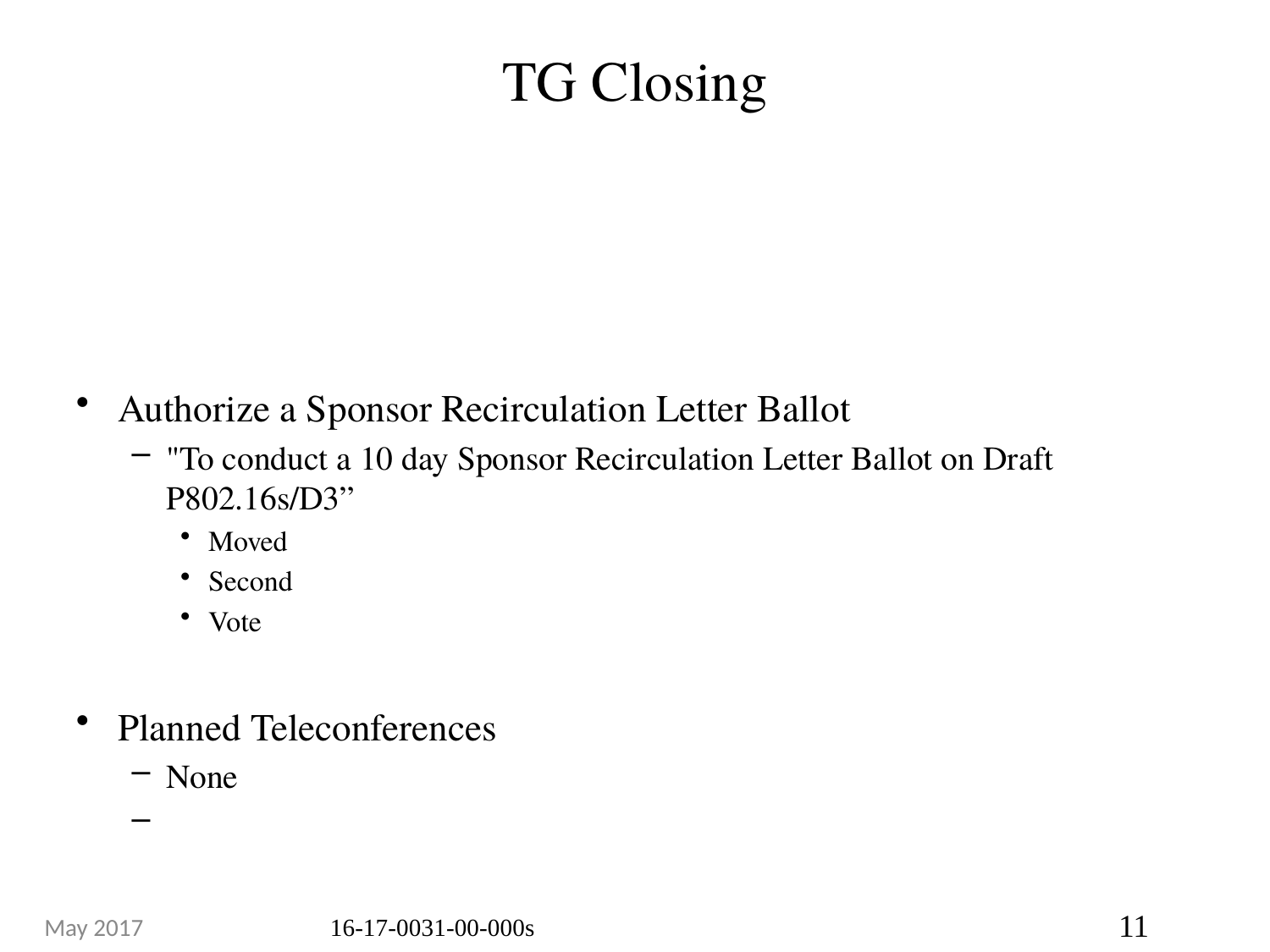

# TG Closing

Authorize a Sponsor Recirculation Letter Ballot
"To conduct a 10 day Sponsor Recirculation Letter Ballot on Draft P802.16s/D3”
Moved
Second
Vote

Planned Teleconferences
None